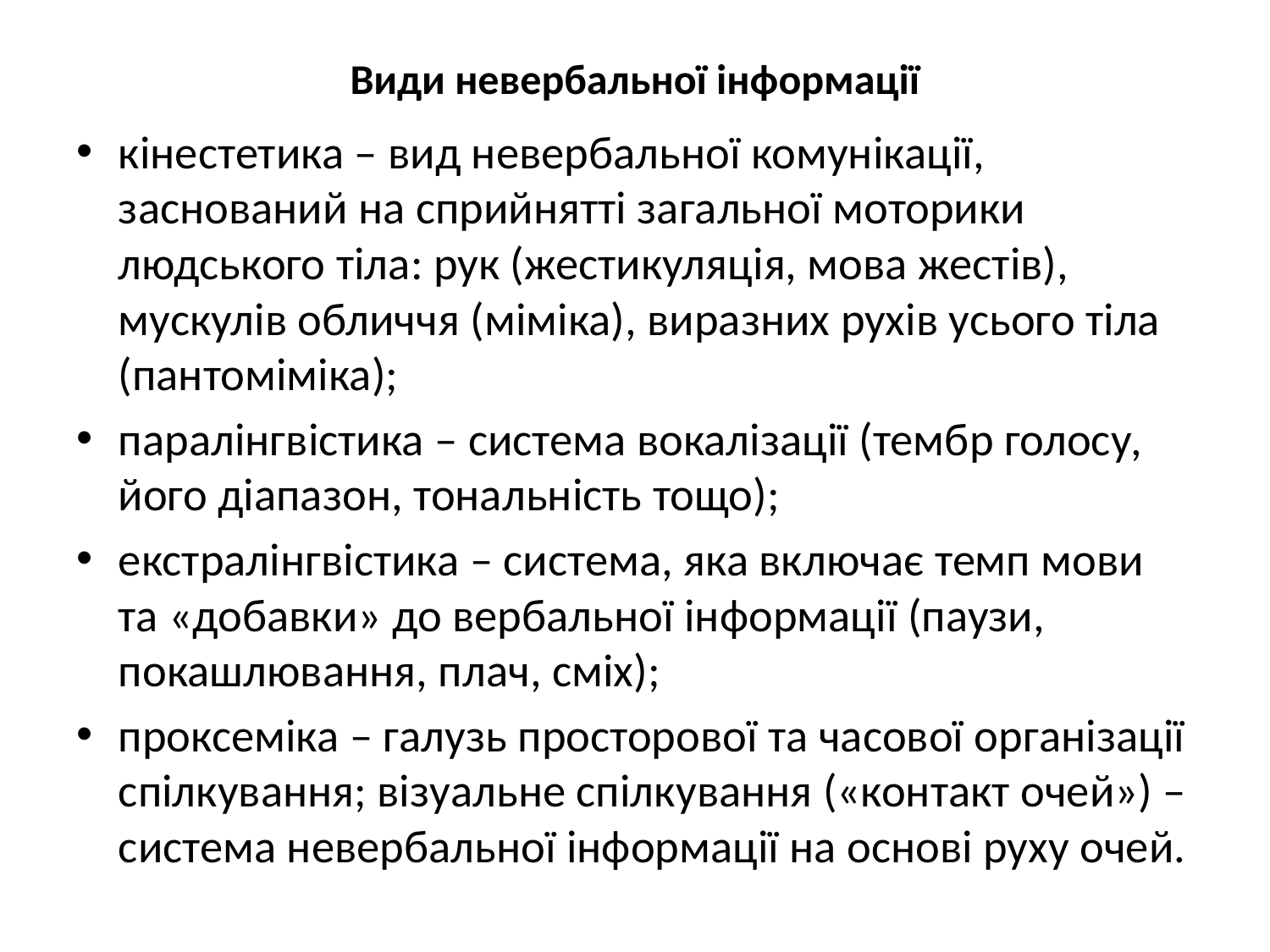

# Види невербальної інформації
кінестетика – вид невербальної комунікації, заснований на сприйнятті загальної моторики людського тіла: рук (жестикуляція, мова жестів), мускулів обличчя (міміка), виразних рухів усього тіла (пантоміміка);
паралінгвістика – система вокалізації (тембр голосу, його діапазон, тональність тощо);
екстралінгвістика – система, яка включає темп мови та «добавки» до вербальної інформації (паузи, покашлювання, плач, сміх);
проксеміка – галузь просторової та часової організації спілкування; візуальне спілкування («контакт очей») – система невербальної інформації на основі руху очей.